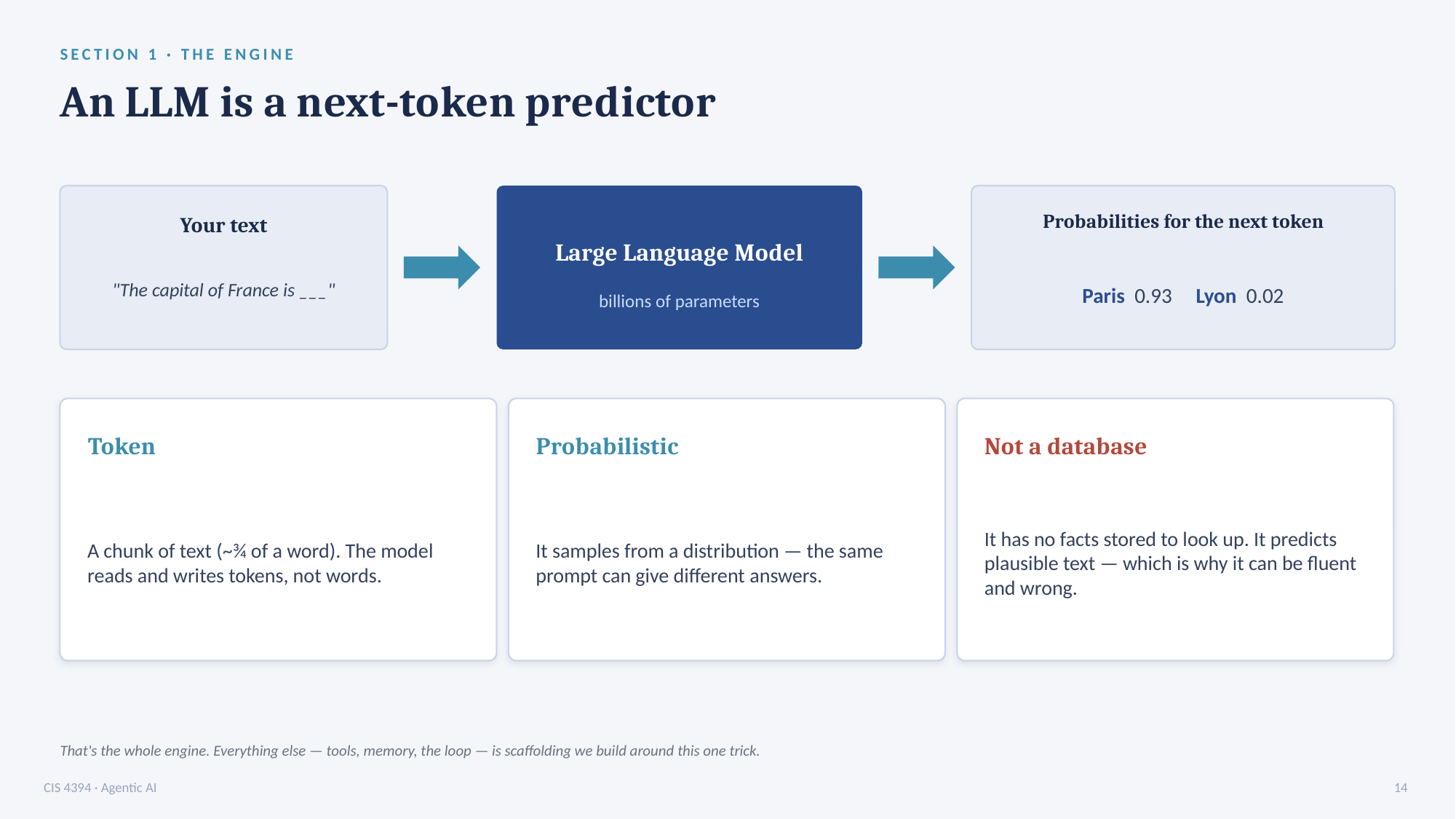

SECTION 1 · THE ENGINE
An LLM is a next-token predictor

Probabilities for the next token
Your text
Large Language Model

"The capital of France is ___"
Paris  0.93     Lyon  0.02
billions of parameters

Token
Probabilistic
Not a database
A chunk of text (~¾ of a word). The model reads and writes tokens, not words.
It samples from a distribution — the same prompt can give different answers.
It has no facts stored to look up. It predicts plausible text — which is why it can be fluent and wrong.
That's the whole engine. Everything else — tools, memory, the loop — is scaffolding we build around this one trick.
CIS 4394 · Agentic AI
14